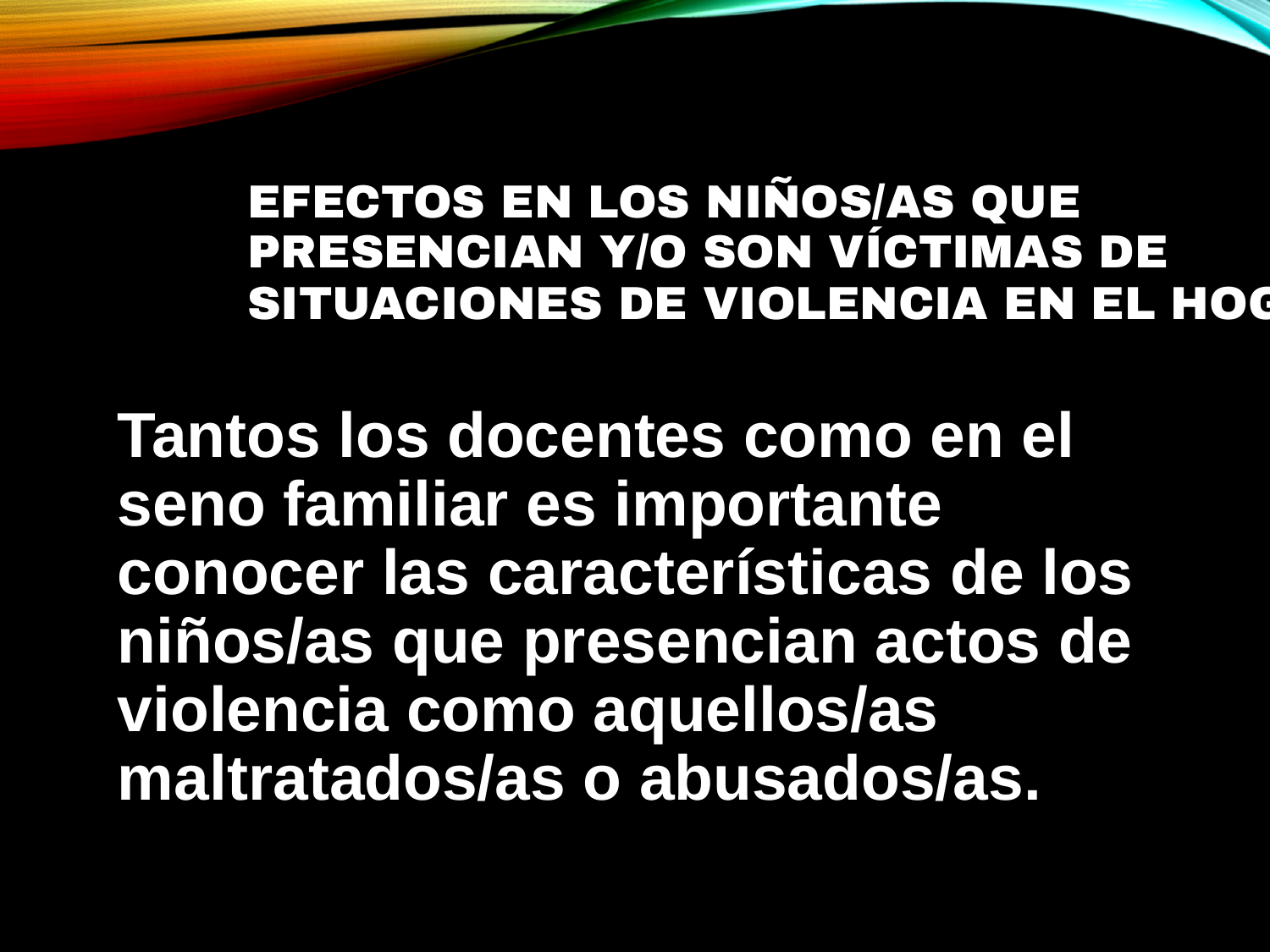

# Efectos en los niños/as que presencian y/o son víctimas de situaciones de violencia en el hogar.
Tantos los docentes como en el seno familiar es importante conocer las características de los niños/as que presencian actos de violencia como aquellos/as maltratados/as o abusados/as.